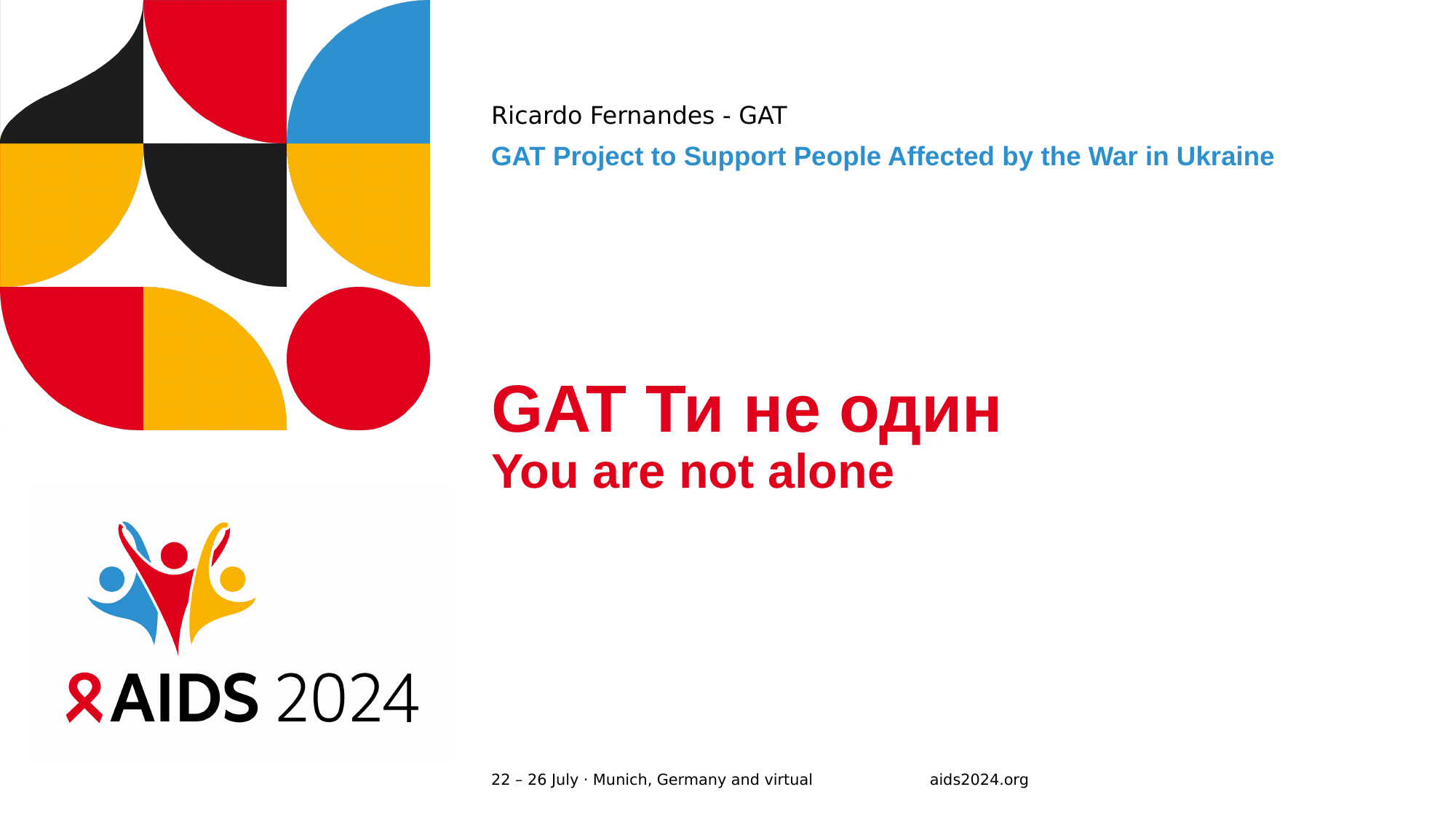

Ricardo Fernandes - GAT
GAT Project to Support People Affected by the War in Ukraine
# GAT Ти не один You are not alone